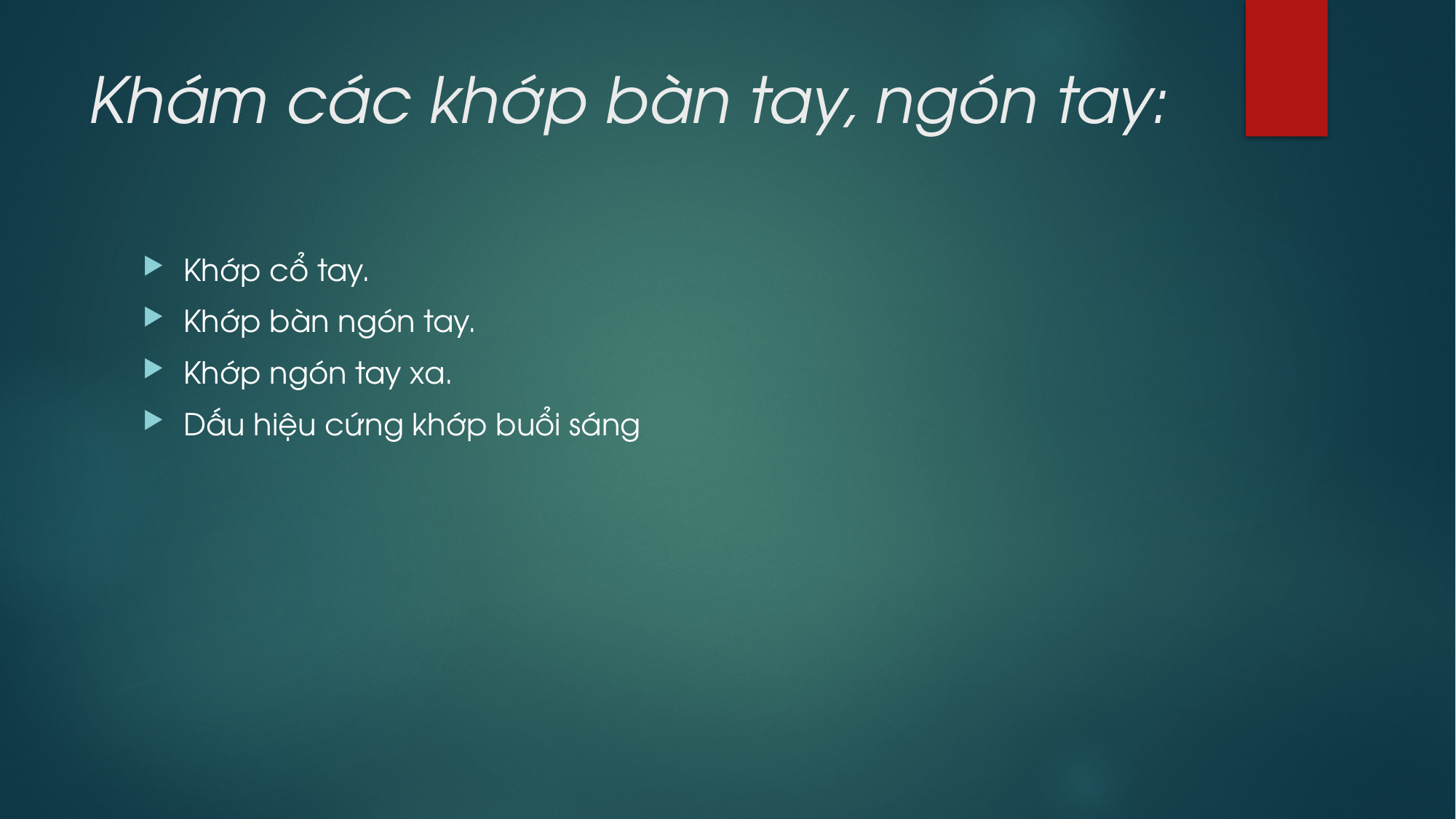

# Khám các khớp bàn tay, ngón tay:
Khớp cổ tay.
Khớp bàn ngón tay.
Khớp ngón tay xa.
Dấu hiệu cứng khớp buổi sáng